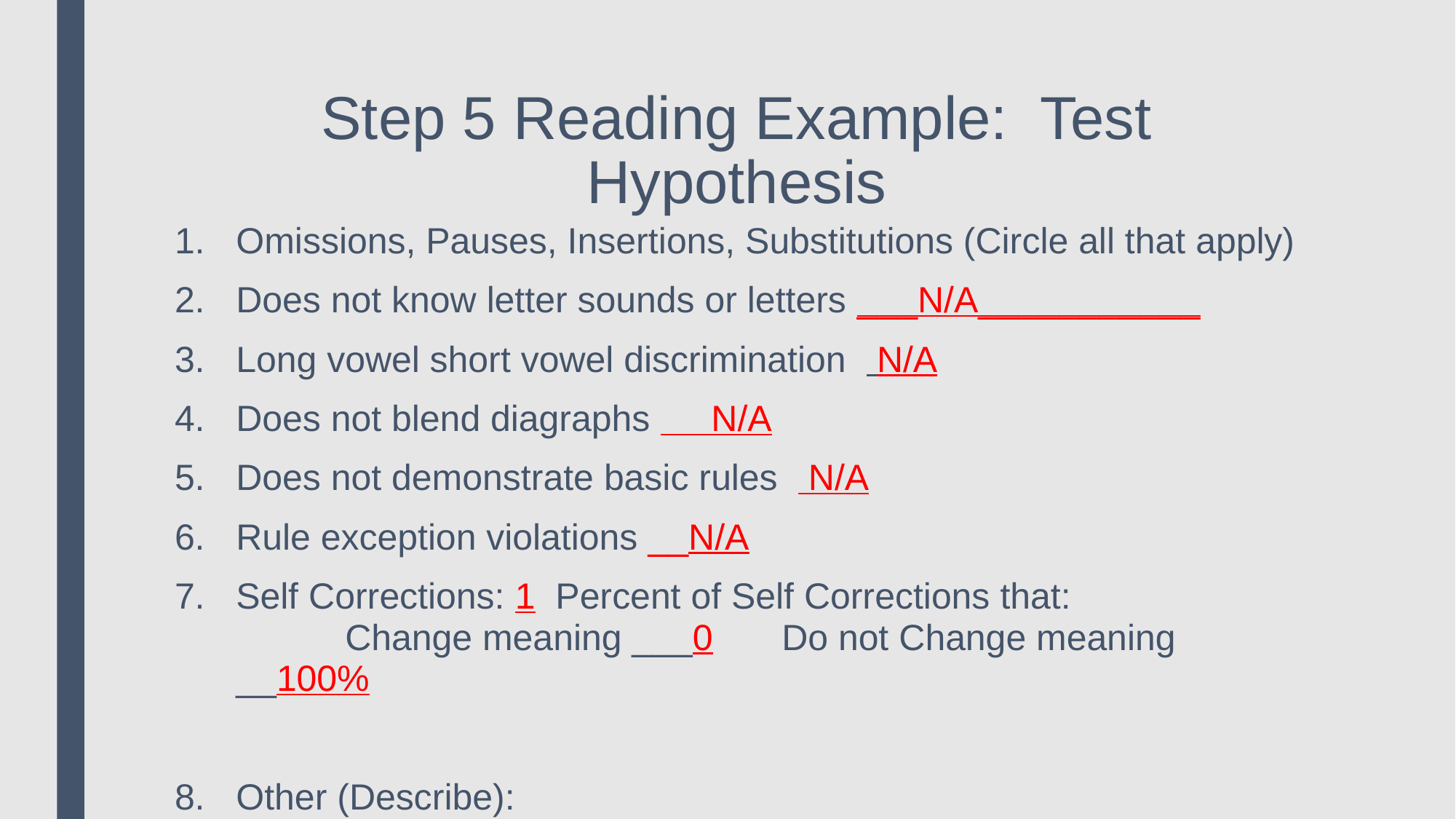

# Step 5 Reading Example:  Test Hypothesis
Omissions, Pauses, Insertions, Substitutions (Circle all that apply)
Does not know letter sounds or letters ___N/A___________
Long vowel short vowel discrimination   N/A
Does not blend diagraphs      N/A
Does not demonstrate basic rules   N/A
Rule exception violations __N/A
Self Corrections: 1  Percent of Self Corrections that:
	Change meaning ___0	Do not Change meaning __100%

Other (Describe):